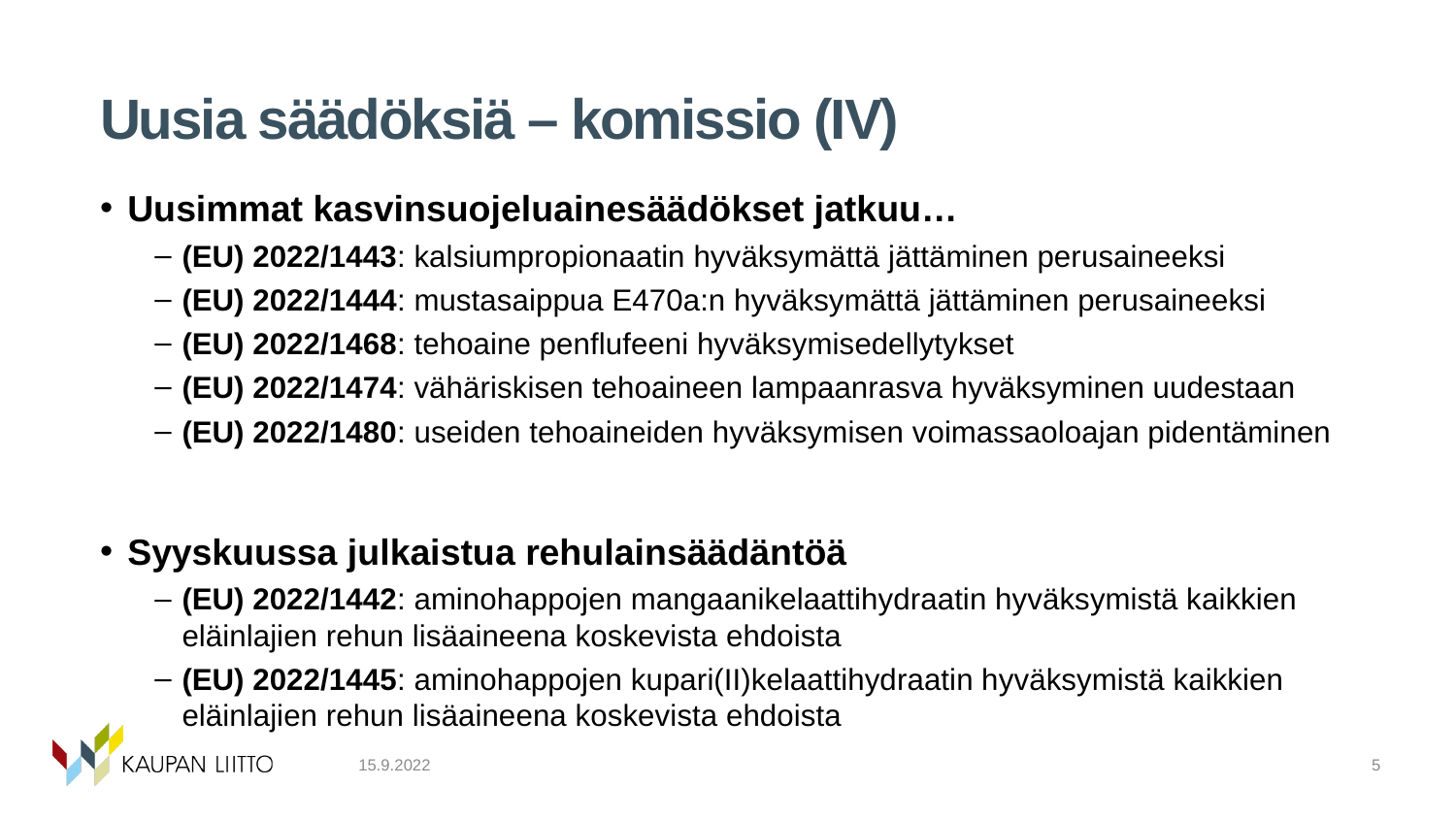

# Uusia säädöksiä – komissio (IV)
Uusimmat kasvinsuojeluainesäädökset jatkuu…
(EU) 2022/1443: kalsiumpropionaatin hyväksymättä jättäminen perusaineeksi
(EU) 2022/1444: mustasaippua E470a:n hyväksymättä jättäminen perusaineeksi
(EU) 2022/1468: tehoaine penflufeeni hyväksymisedellytykset
(EU) 2022/1474: vähäriskisen tehoaineen lampaanrasva hyväksyminen uudestaan
(EU) 2022/1480: useiden tehoaineiden hyväksymisen voimassaoloajan pidentäminen

Syyskuussa julkaistua rehulainsäädäntöä
(EU) 2022/1442: aminohappojen mangaanikelaattihydraatin hyväksymistä kaikkien eläinlajien rehun lisäaineena koskevista ehdoista
(EU) 2022/1445: aminohappojen kupari(II)kelaattihydraatin hyväksymistä kaikkien eläinlajien rehun lisäaineena koskevista ehdoista

15.9.2022

5